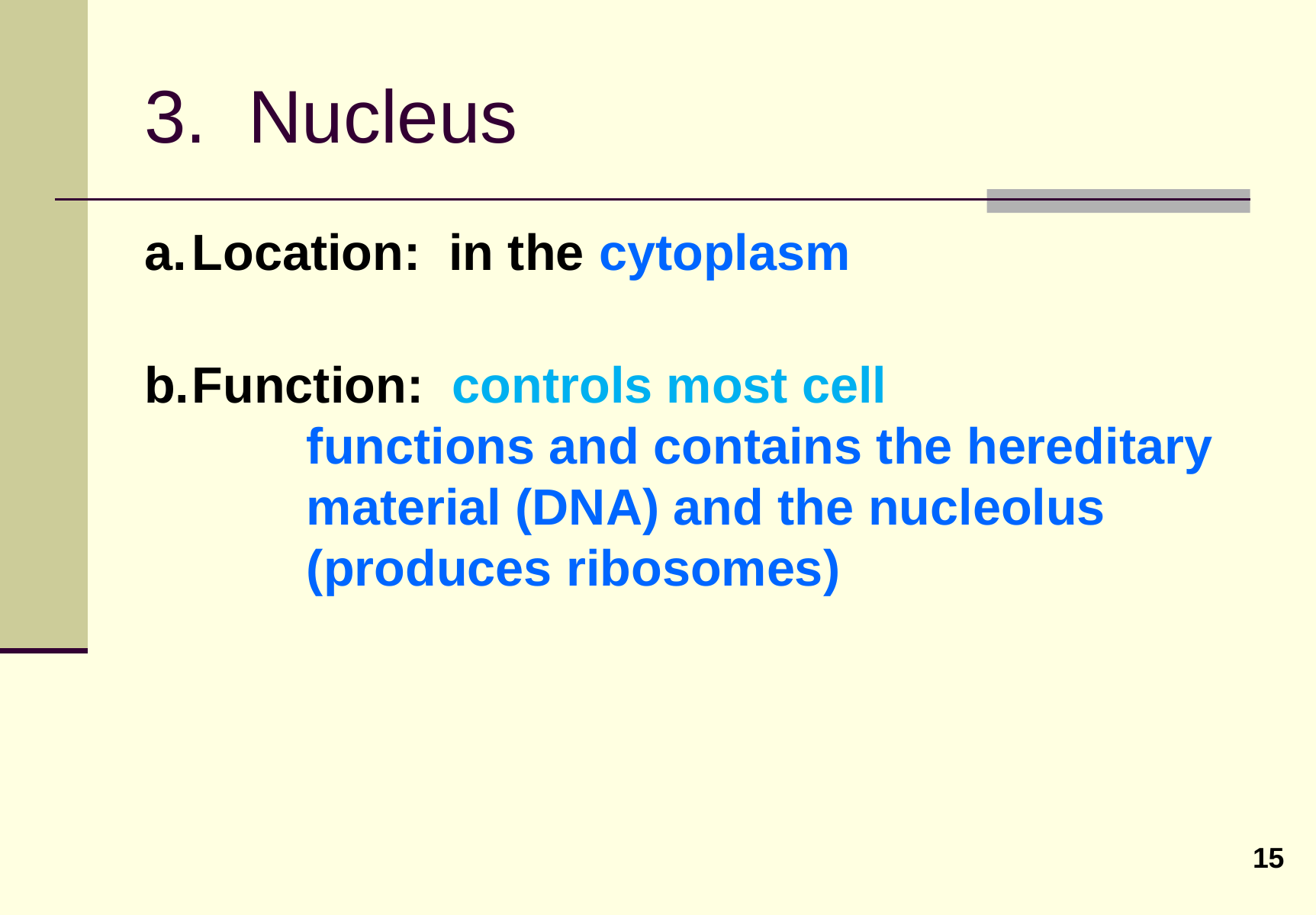

# 3.  Nucleus
a.	Location:  in the cytoplasm
b.	Function:  controls most cell
 	functions and contains the hereditary
 	material (DNA) and the nucleolus
 	(produces ribosomes)
15